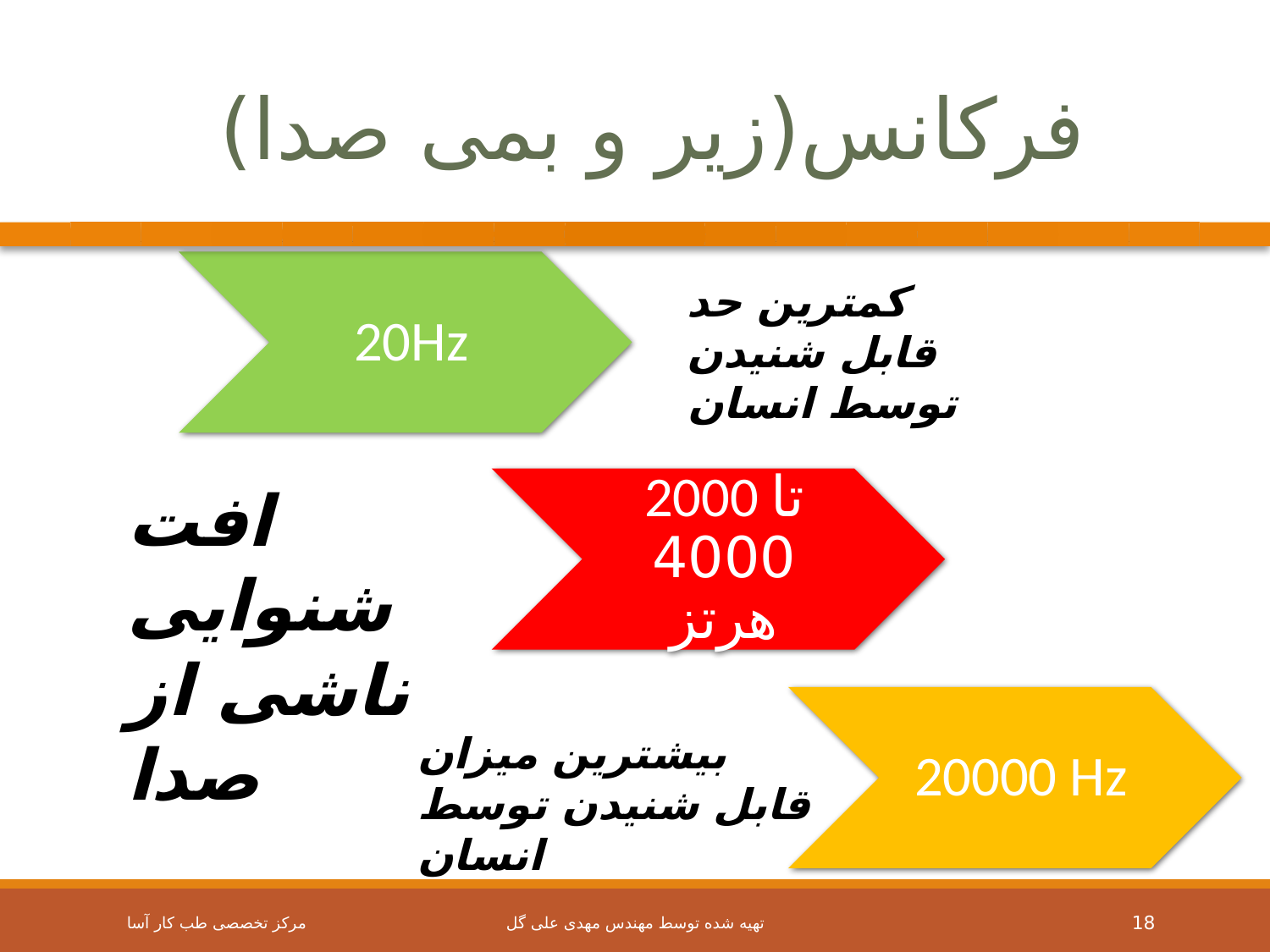

20Hz
2000 تا 4000 هرتز
20000 Hz
فرکانس(زیر و بمی صدا)

کمترین حد قابل شنیدن توسط انسان
افت شنوایی ناشی از صدا
بیشترین میزان قابل شنیدن توسط انسان
مرکز تخصصی طب کار آسا
تهیه شده توسط مهندس مهدی علی گل
18